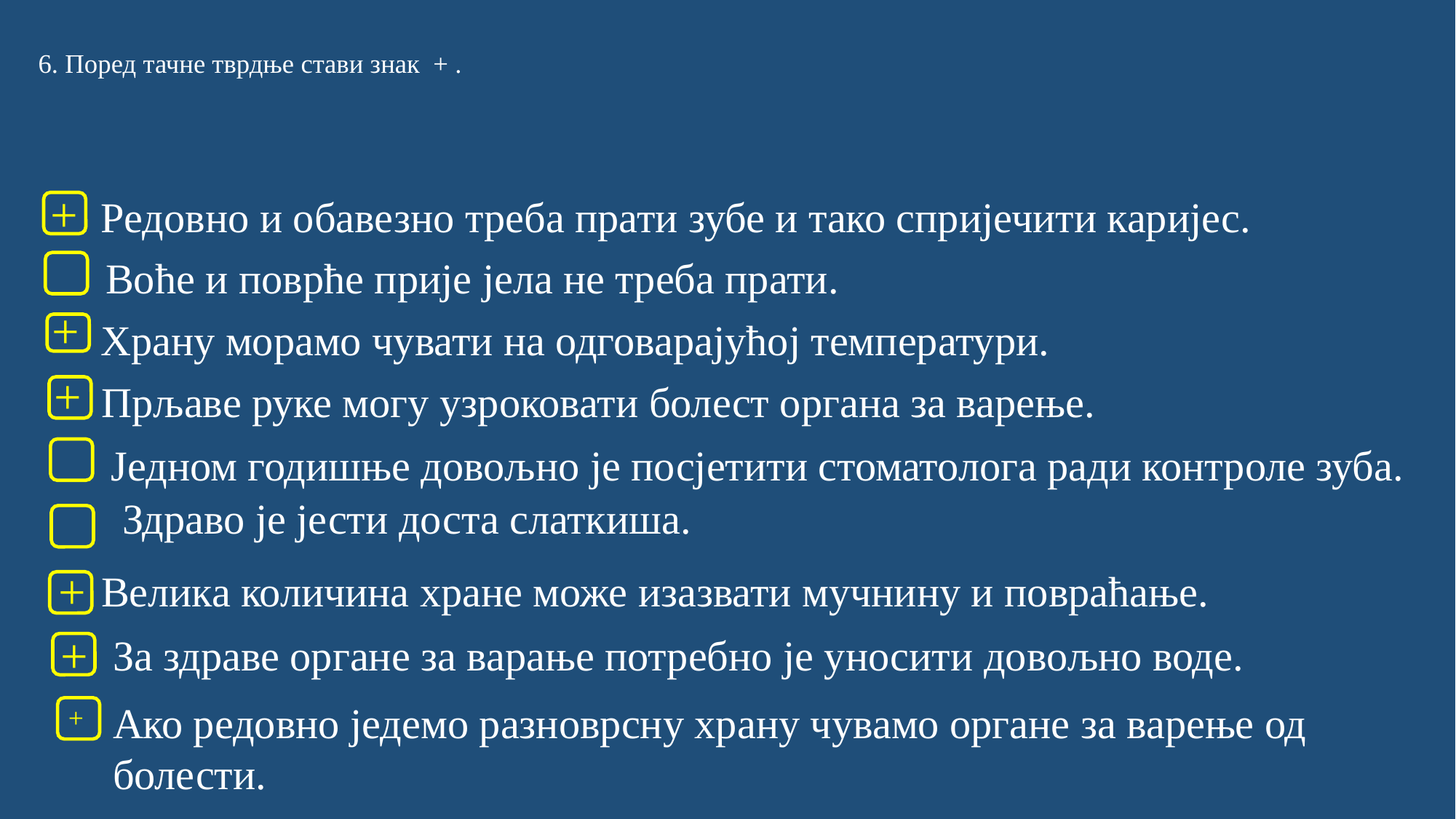

# 6. Поред тачне тврдње стави знак  + .
+
  Редовно и обавезно треба прати зубе и тако спријечити каријес.

  Воће и поврће прије јела не треба прати.

+
Храну морамо чувати на одговарајућој температури.

+
Прљаве руке могу узроковати болест органа за варење.

 Једном годишње довољно је посјетити стоматолога ради контроле зуба.

Здраво је јести доста слаткиша.

+
Велика количина хране може изазвати мучнину и повраћање.

+
За здраве органе за варање потребно је уносити довољно воде.

Ако редовно једемо разноврсну храну чувамо органе за варење од болести.
+